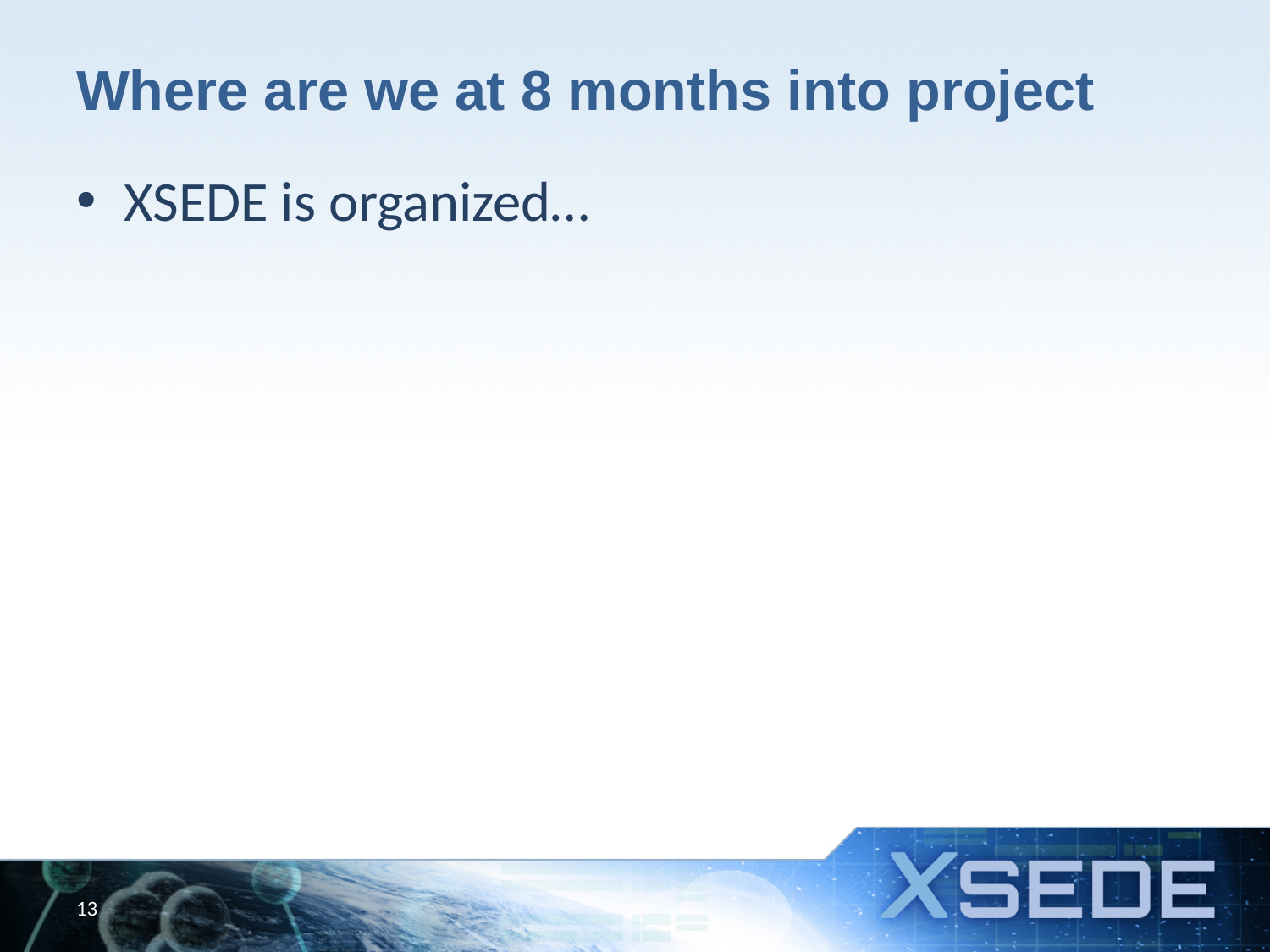

# Where are we at 8 months into project
XSEDE is organized…
13